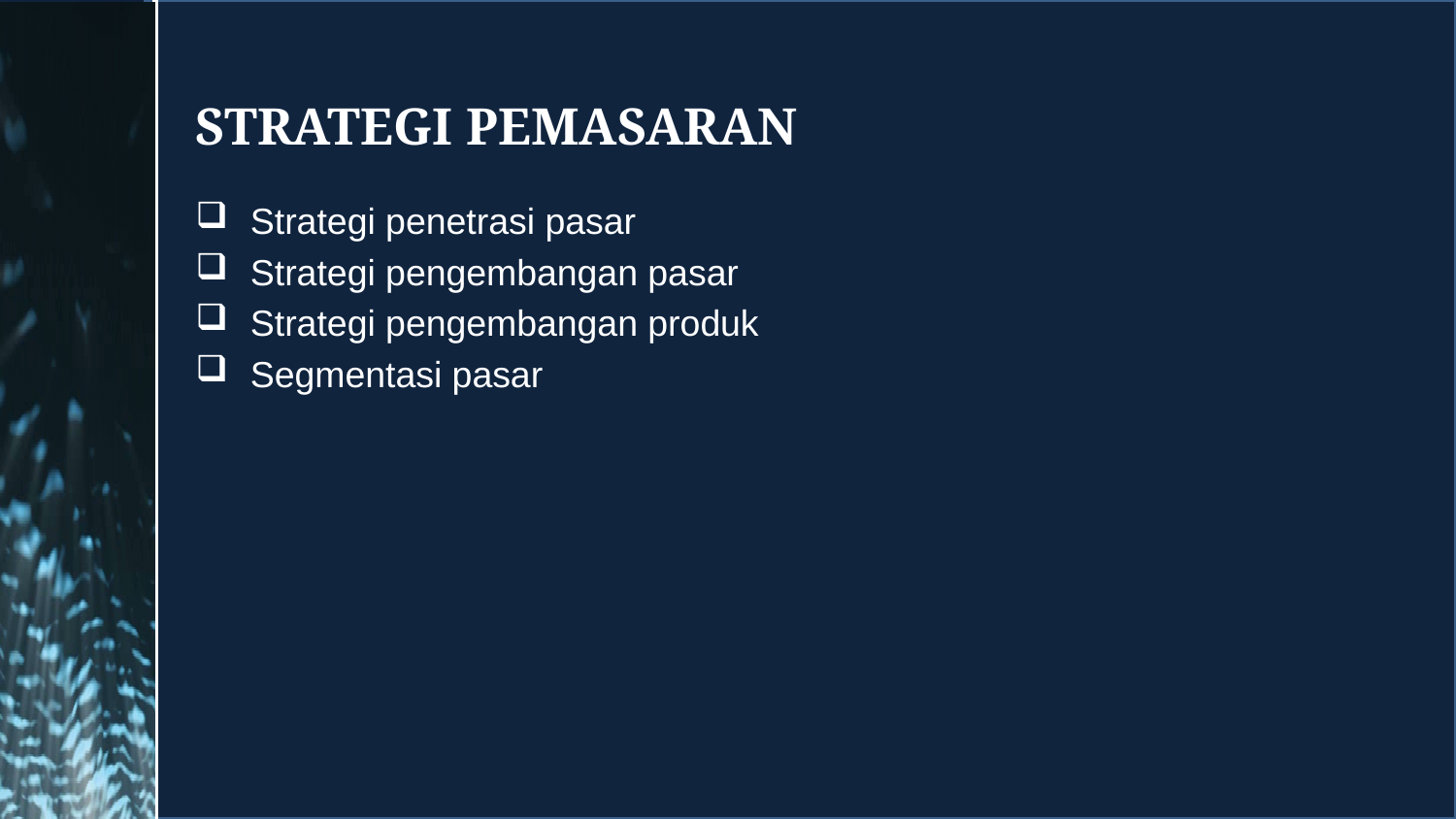

# Strategi pemasaran
Strategi penetrasi pasar
Strategi pengembangan pasar
Strategi pengembangan produk
Segmentasi pasar